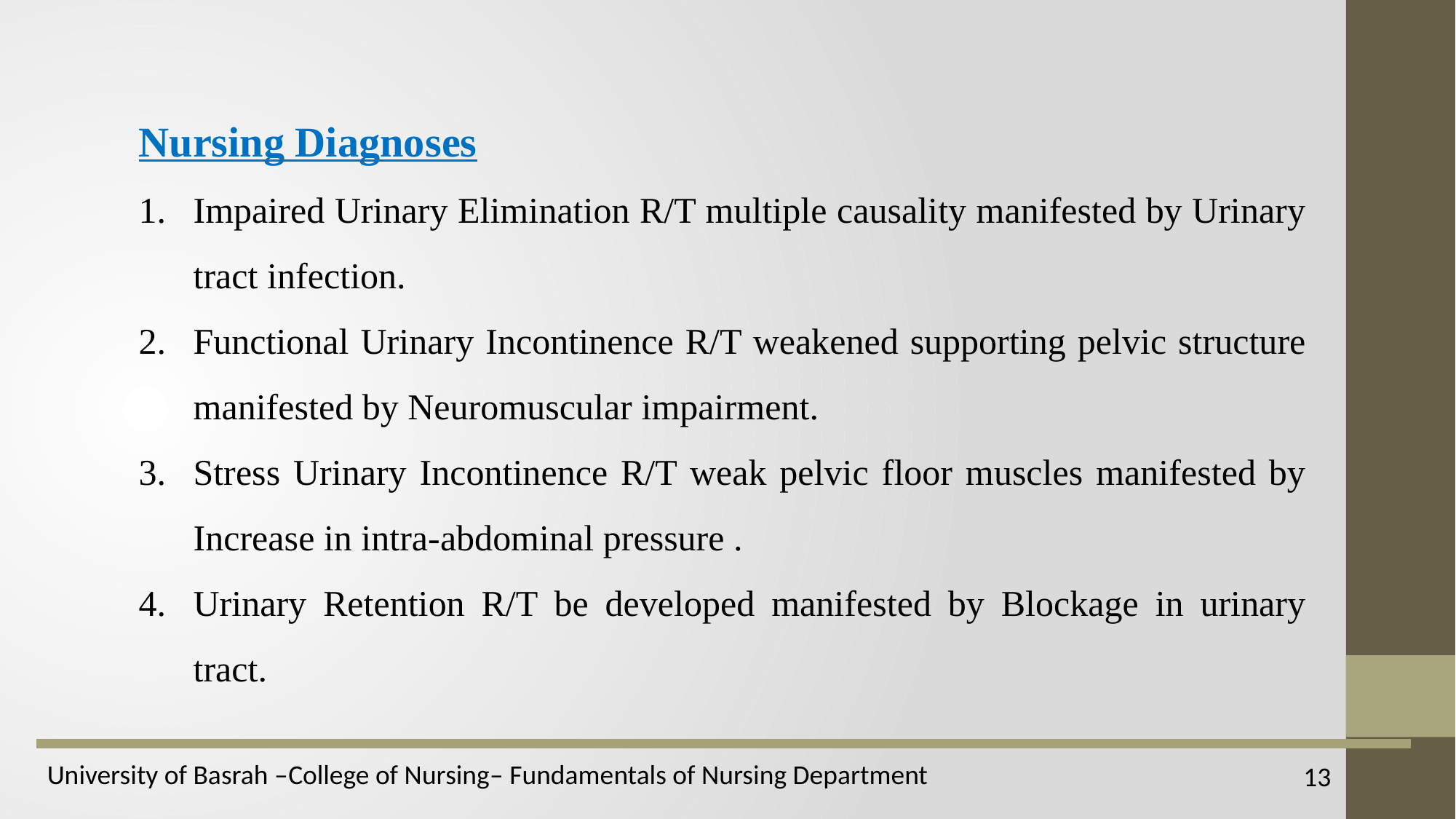

Nursing Diagnoses
Impaired Urinary Elimination R/T multiple causality manifested by Urinary tract infection.
Functional Urinary Incontinence R/T weakened supporting pelvic structure manifested by Neuromuscular impairment.
Stress Urinary Incontinence R/T weak pelvic floor muscles manifested by Increase in intra-abdominal pressure .
Urinary Retention R/T be developed manifested by Blockage in urinary tract.

13
University of Basrah –College of Nursing– Fundamentals of Nursing Department